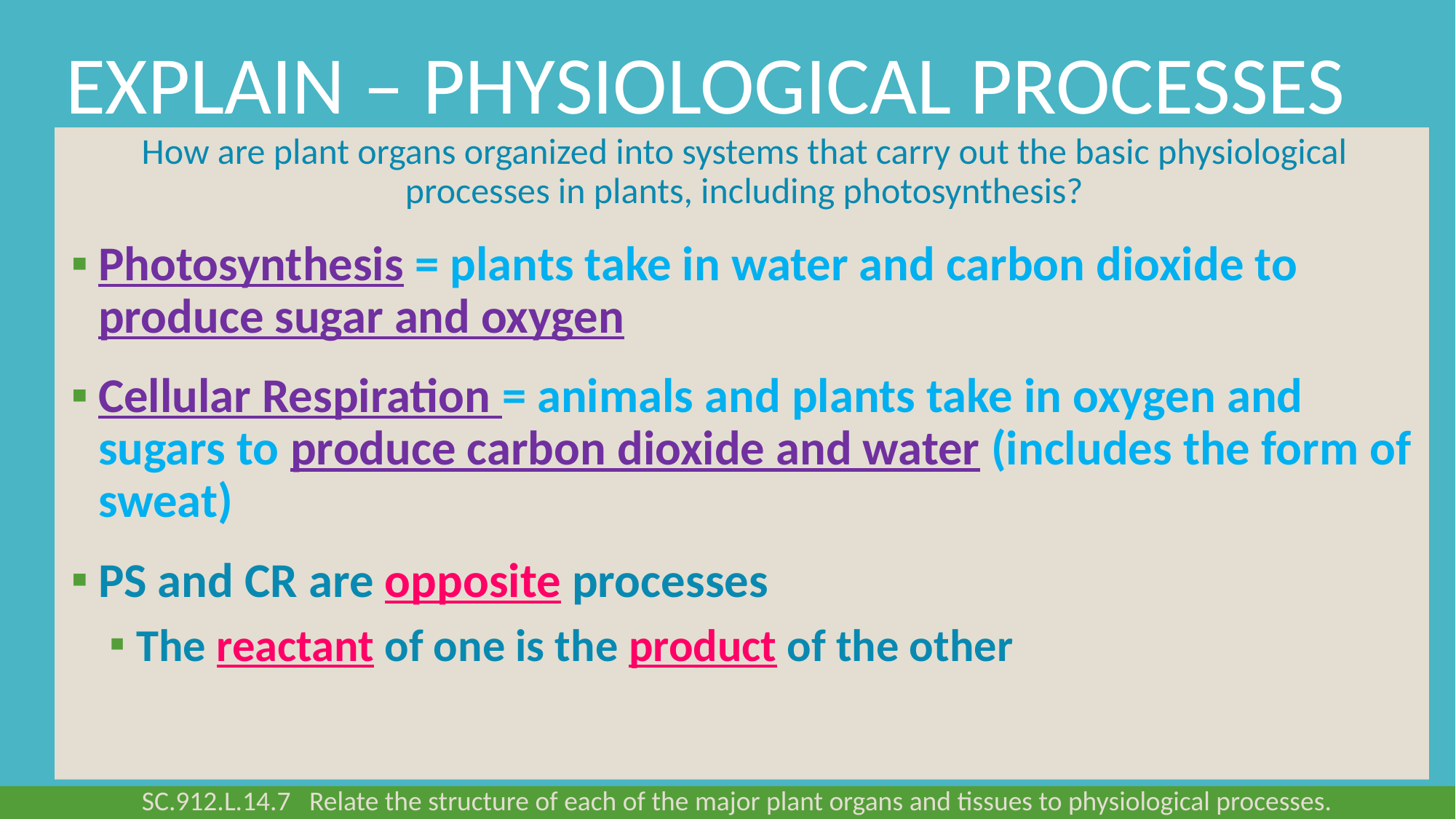

# Explain – physiological processes
How are plant organs organized into systems that carry out the basic physiological processes in plants, including photosynthesis?
Photosynthesis = plants take in water and carbon dioxide to produce sugar and oxygen
Cellular Respiration = animals and plants take in oxygen and sugars to produce carbon dioxide and water (includes the form of sweat)
PS and CR are opposite processes
The reactant of one is the product of the other
SC.912.L.14.7   Relate the structure of each of the major plant organs and tissues to physiological processes.